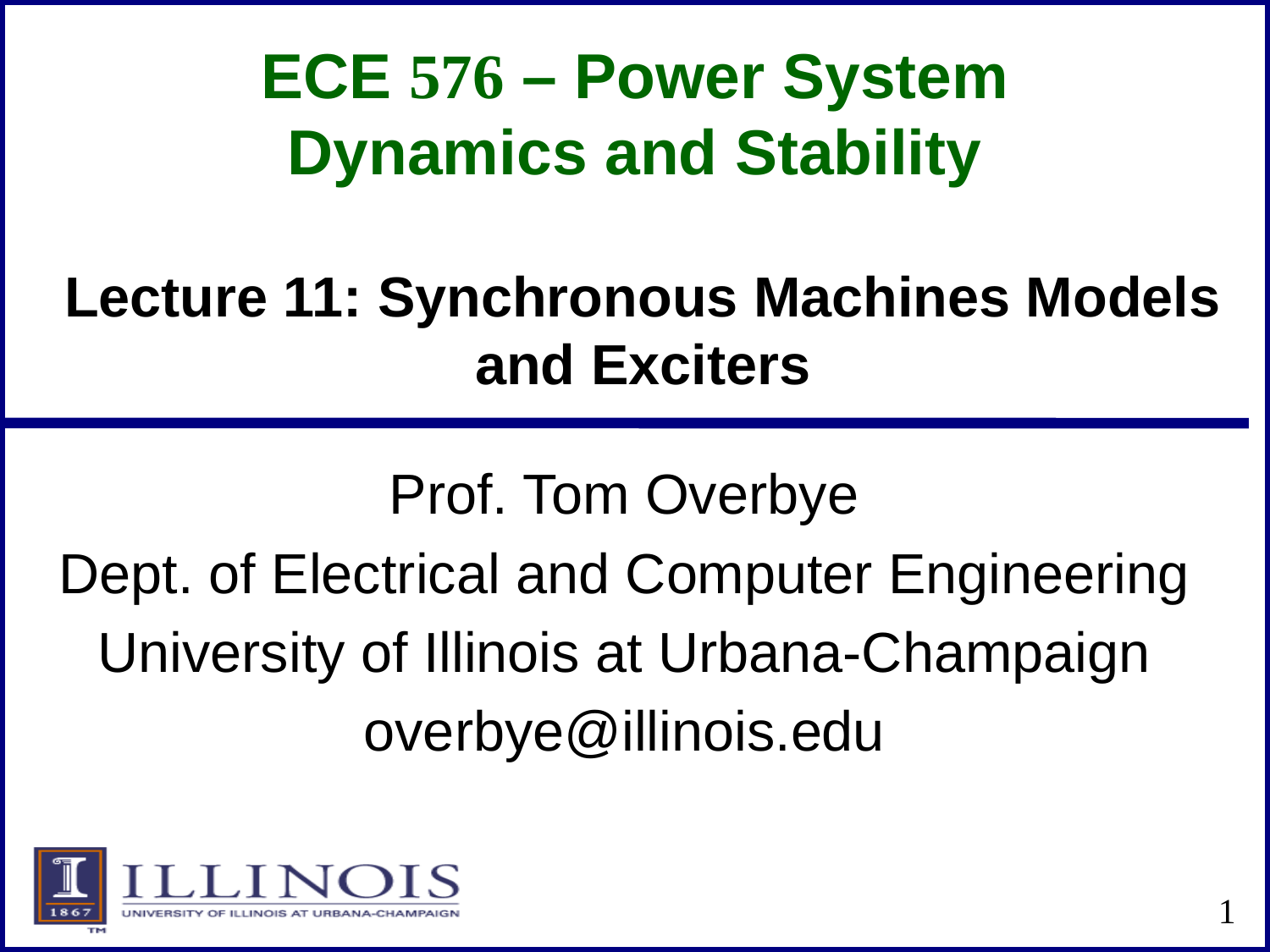

# ECE 576 – Power System Dynamics and Stability
Lecture 11: Synchronous Machines Models and Exciters

Prof. Tom Overbye
Dept. of Electrical and Computer Engineering
University of Illinois at Urbana-Champaign
overbye@illinois.edu
1